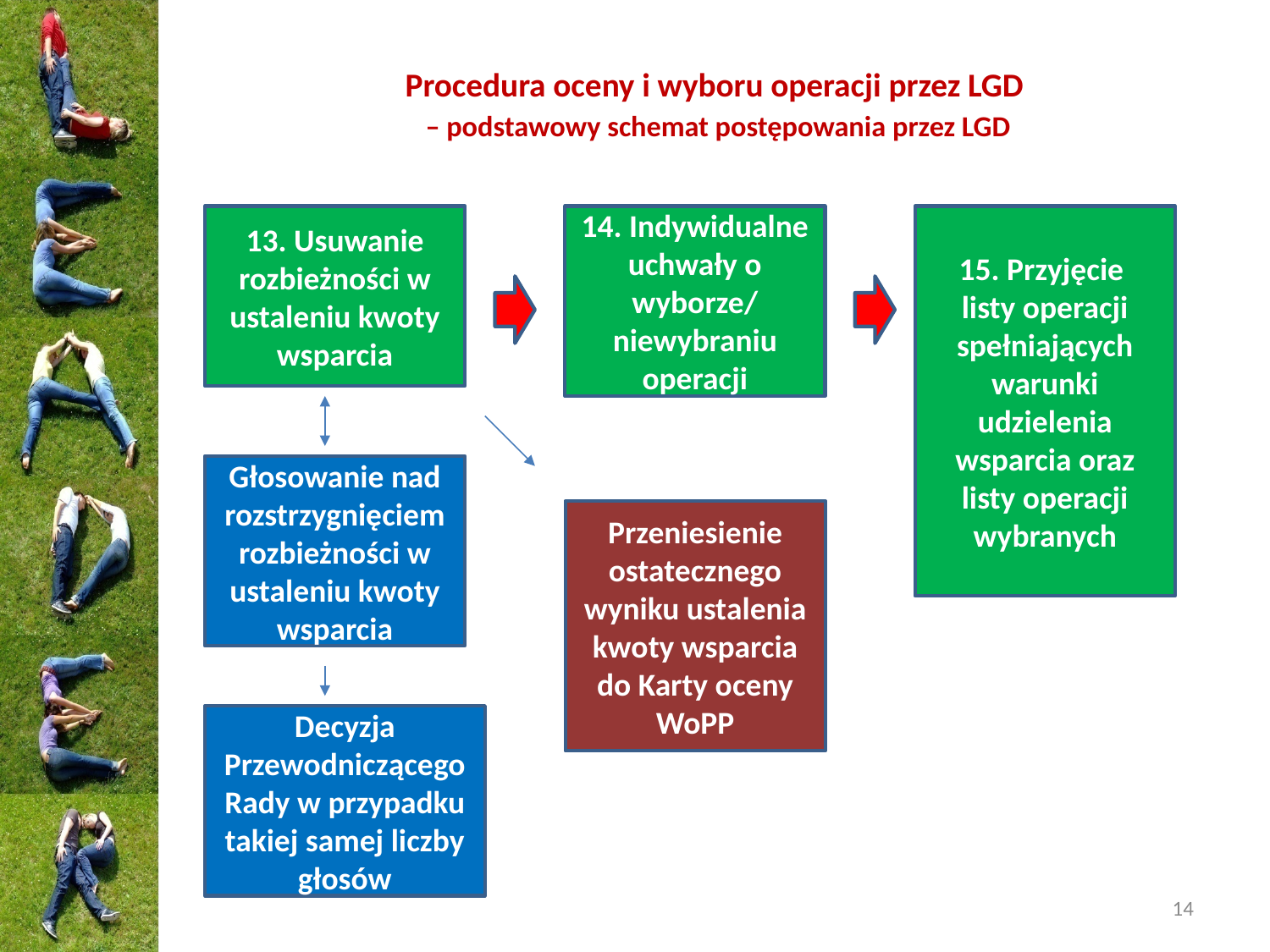

# Procedura oceny i wyboru operacji przez LGD – podstawowy schemat postępowania przez LGD

13. Usuwanie rozbieżności w ustaleniu kwoty wsparcia
14. Indywidualne uchwały o wyborze/ niewybraniu operacji
15. Przyjęcie
listy operacji spełniających warunki udzielenia wsparcia oraz listy operacji wybranych

Głosowanie nad rozstrzygnięciem rozbieżności w ustaleniu kwoty wsparcia
Przeniesienie ostatecznego wyniku ustalenia kwoty wsparcia do Karty oceny WoPP
Decyzja Przewodniczącego Rady w przypadku takiej samej liczby głosów
14